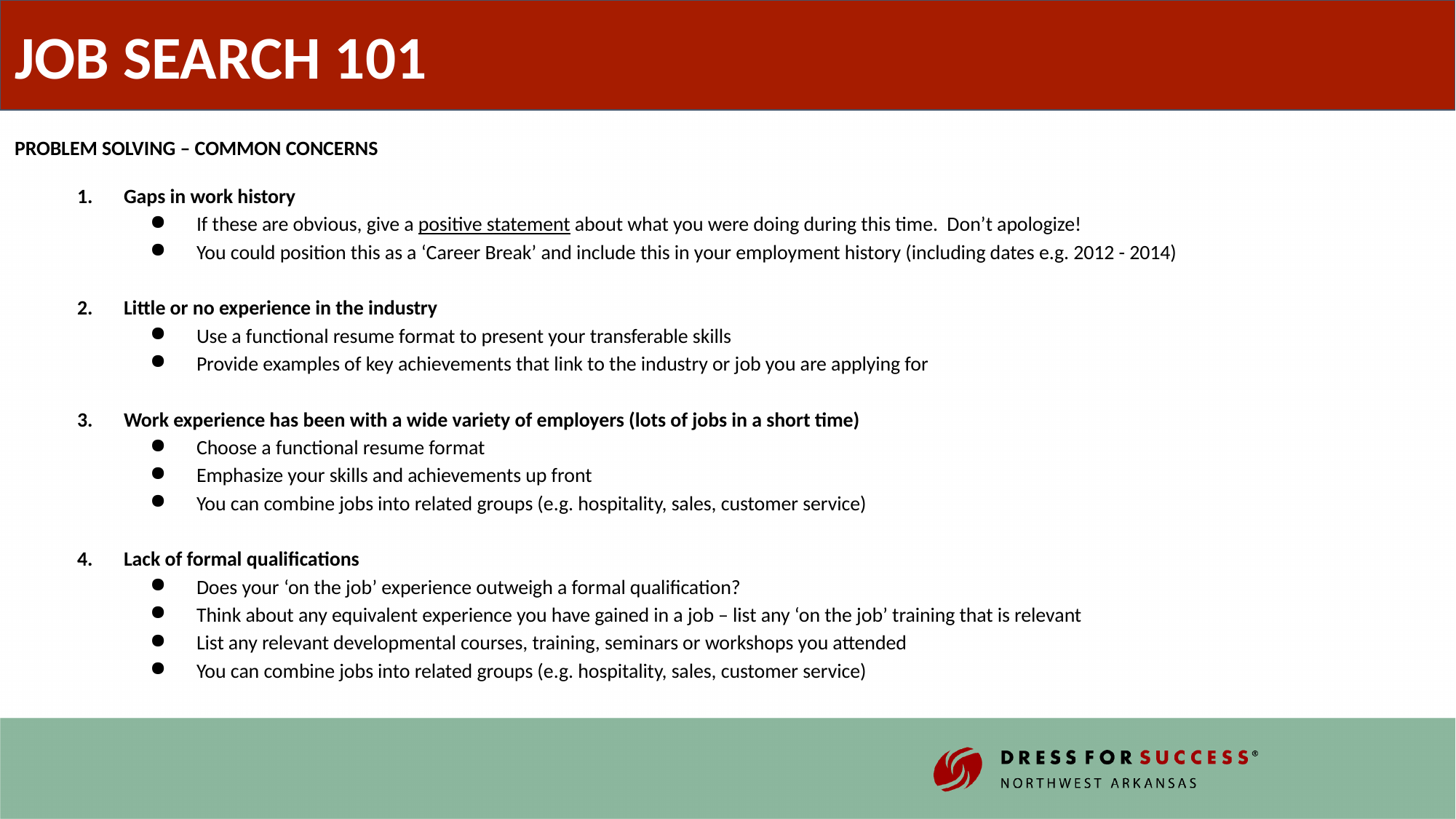

JOB SEARCH 101
PROBLEM SOLVING – COMMON CONCERNS
Gaps in work history
If these are obvious, give a positive statement about what you were doing during this time.  Don’t apologize!
You could position this as a ‘Career Break’ and include this in your employment history (including dates e.g. 2012 - 2014)

Little or no experience in the industry
Use a functional resume format to present your transferable skills
Provide examples of key achievements that link to the industry or job you are applying for

Work experience has been with a wide variety of employers (lots of jobs in a short time)
Choose a functional resume format
Emphasize your skills and achievements up front
You can combine jobs into related groups (e.g. hospitality, sales, customer service)

Lack of formal qualifications
Does your ‘on the job’ experience outweigh a formal qualification?
Think about any equivalent experience you have gained in a job – list any ‘on the job’ training that is relevant
List any relevant developmental courses, training, seminars or workshops you attended
You can combine jobs into related groups (e.g. hospitality, sales, customer service)